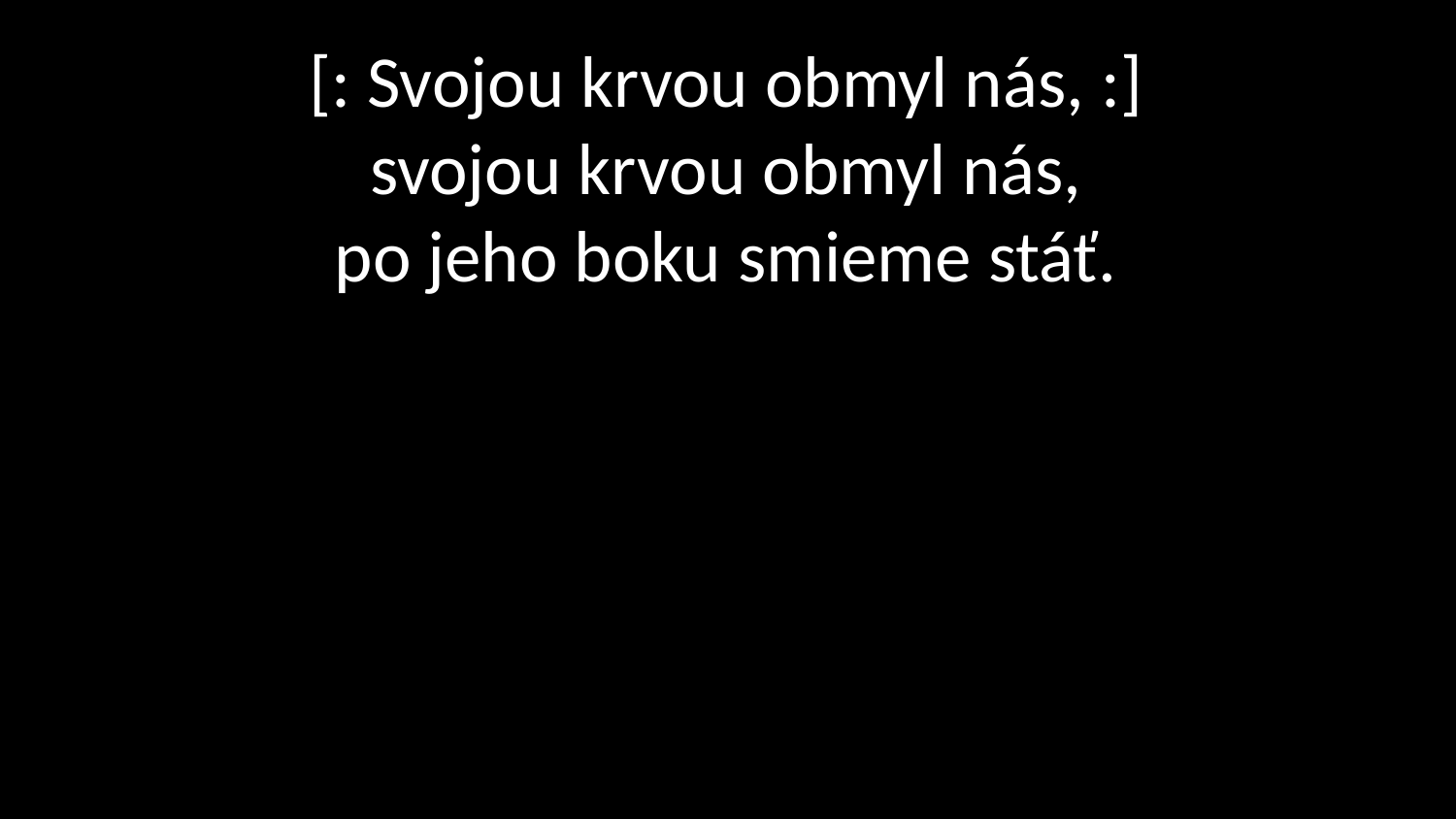

# [: Svojou krvou obmyl nás, :] svojou krvou obmyl nás, po jeho boku smieme stáť.